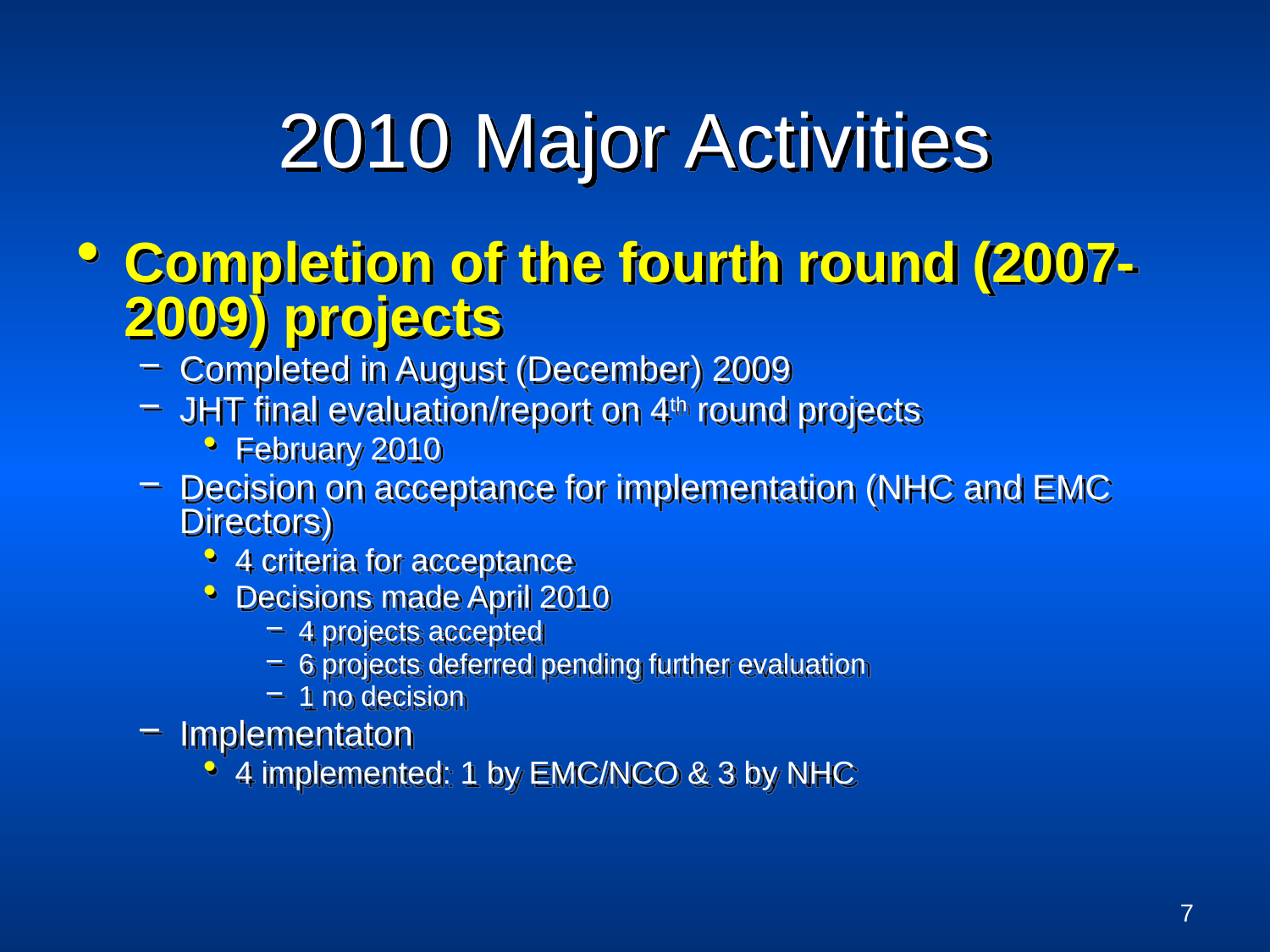

# 2010 Major Activities
Completion of the fourth round (2007-2009) projects
Completed in August (December) 2009
JHT final evaluation/report on 4th round projects
February 2010
Decision on acceptance for implementation (NHC and EMC Directors)
4 criteria for acceptance
Decisions made April 2010
4 projects accepted
6 projects deferred pending further evaluation
1 no decision
Implementaton
4 implemented: 1 by EMC/NCO & 3 by NHC

7